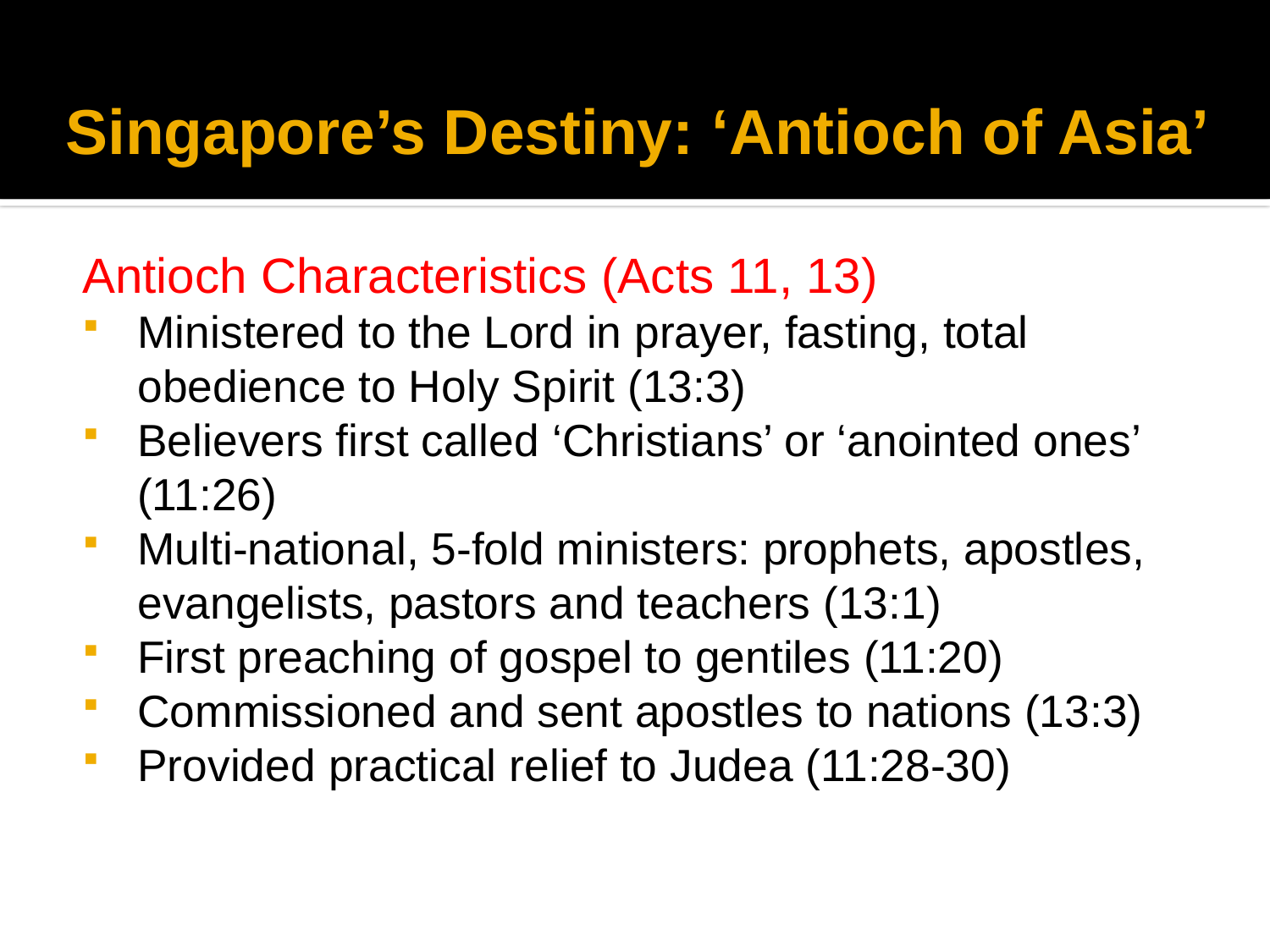

# Singapore’s Destiny: ‘Antioch of Asia’
Antioch Characteristics (Acts 11, 13)
Ministered to the Lord in prayer, fasting, total obedience to Holy Spirit (13:3)
Believers first called ‘Christians’ or ‘anointed ones’ (11:26)
Multi-national, 5-fold ministers: prophets, apostles, evangelists, pastors and teachers (13:1)
First preaching of gospel to gentiles (11:20)
Commissioned and sent apostles to nations (13:3)
Provided practical relief to Judea (11:28-30)